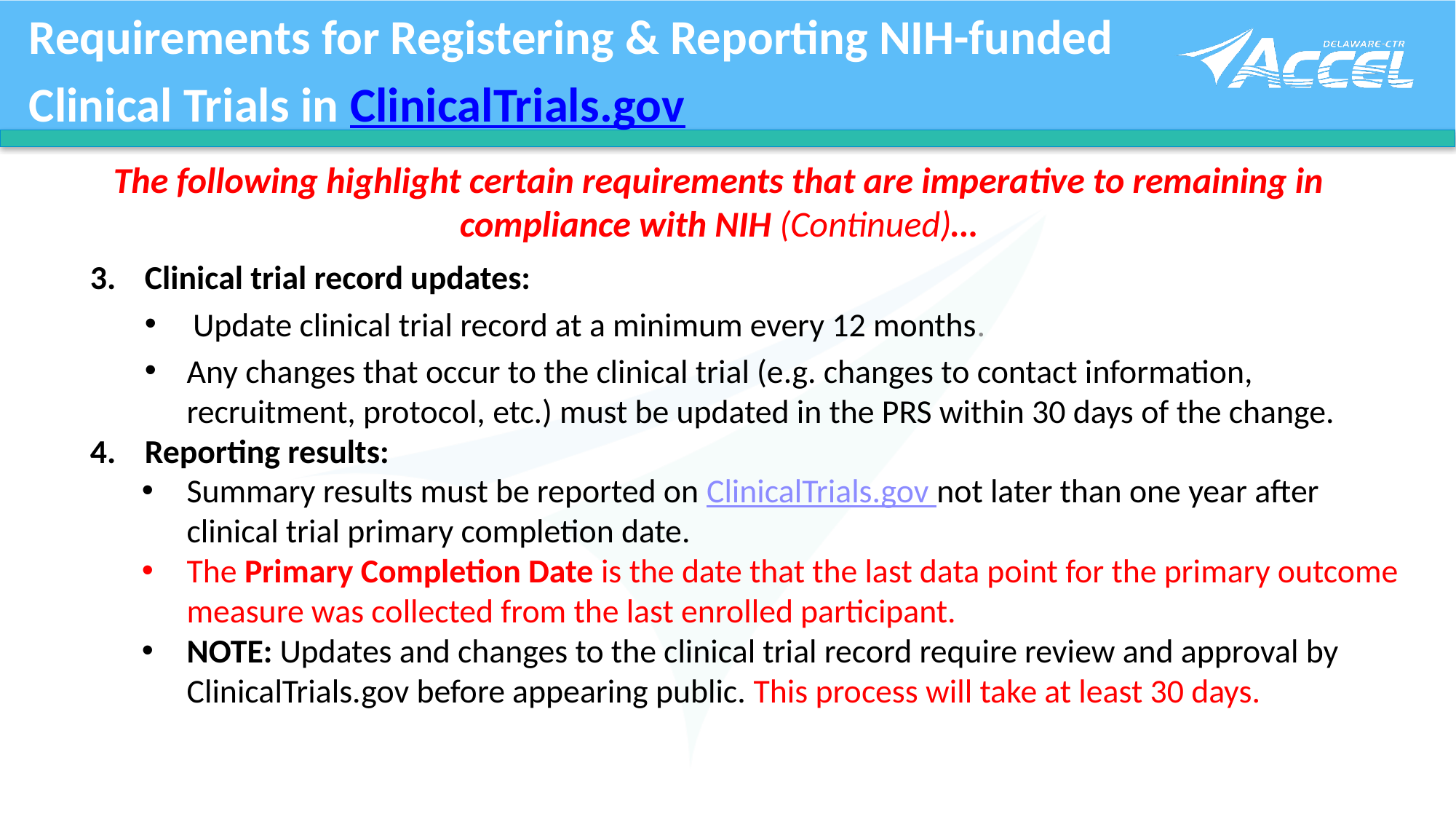

Requirements for Registering & Reporting NIH-funded
Clinical Trials in ClinicalTrials.gov
The following highlight certain requirements that are imperative to remaining in compliance with NIH (Continued)…
Clinical trial record updates:
Update clinical trial record at a minimum every 12 months.
Any changes that occur to the clinical trial (e.g. changes to contact information, recruitment, protocol, etc.) must be updated in the PRS within 30 days of the change.
Reporting results:
Summary results must be reported on ClinicalTrials.gov not later than one year after clinical trial primary completion date.
The Primary Completion Date is the date that the last data point for the primary outcome measure was collected from the last enrolled participant.
NOTE: Updates and changes to the clinical trial record require review and approval by ClinicalTrials.gov before appearing public. This process will take at least 30 days.